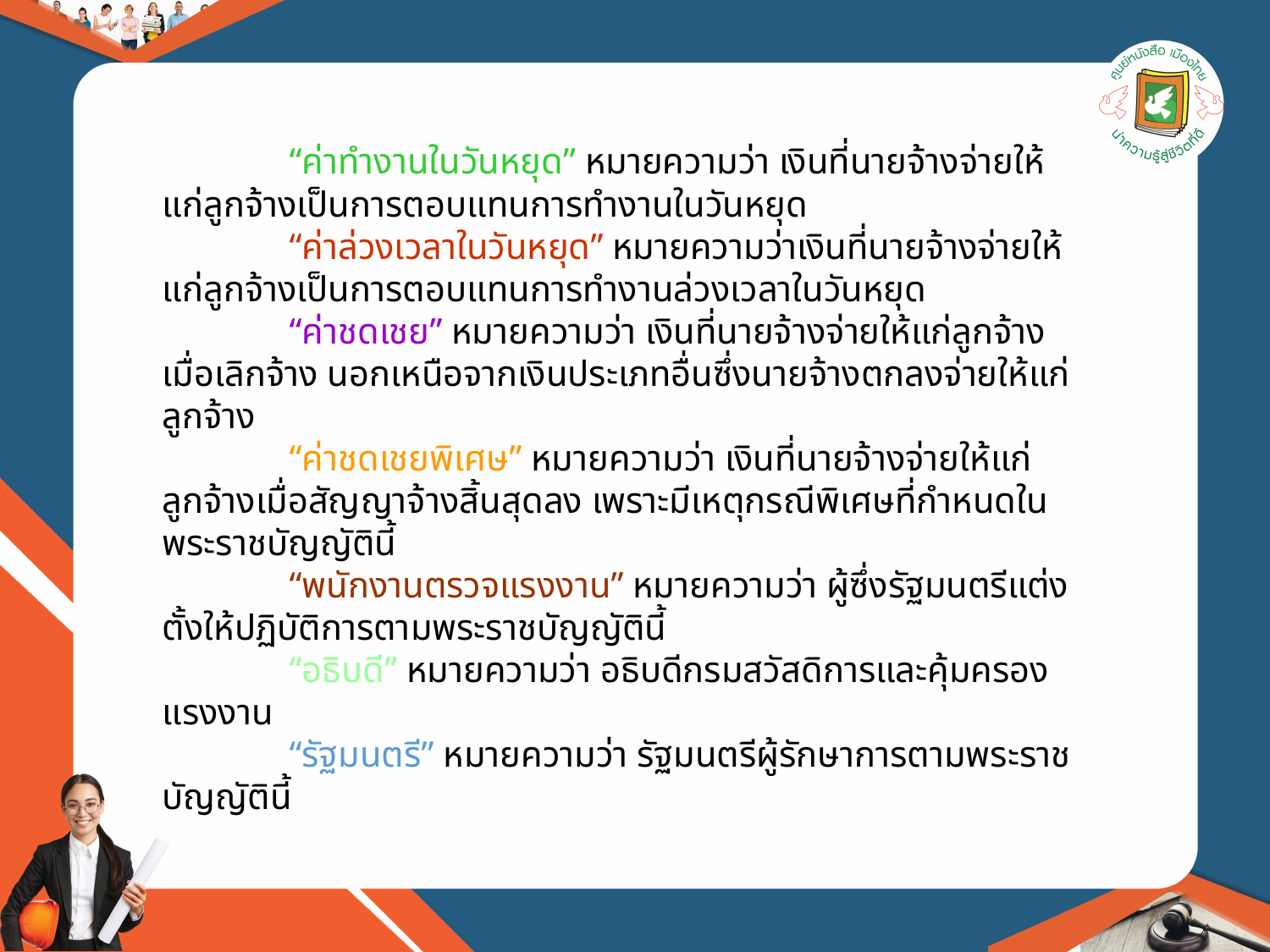

“ค่าทำงานในวันหยุด” หมายความว่า เงินที่นายจ้างจ่ายให้แก่ลูกจ้างเป็นการตอบแทนการทำงานในวันหยุด
	“ค่าล่วงเวลาในวันหยุด” หมายความว่าเงินที่นายจ้างจ่ายให้แก่ลูกจ้างเป็นการตอบแทนการทำงานล่วงเวลาในวันหยุด
	“ค่าชดเชย” หมายความว่า เงินที่นายจ้างจ่ายให้แก่ลูกจ้างเมื่อเลิกจ้าง นอกเหนือจากเงินประเภทอื่นซึ่งนายจ้างตกลงจ่ายให้แก่ลูกจ้าง
	“ค่าชดเชยพิเศษ” หมายความว่า เงินที่นายจ้างจ่ายให้แก่ลูกจ้างเมื่อสัญญาจ้างสิ้นสุดลง เพราะมีเหตุกรณีพิเศษที่กำหนดในพระราชบัญญัตินี้
	“พนักงานตรวจแรงงาน” หมายความว่า ผู้ซึ่งรัฐมนตรีแต่งตั้งให้ปฏิบัติการตามพระราชบัญญัตินี้
	“อธิบดี” หมายความว่า อธิบดีกรมสวัสดิการและคุ้มครองแรงงาน
	“รัฐมนตรี” หมายความว่า รัฐมนตรีผู้รักษาการตามพระราชบัญญัตินี้